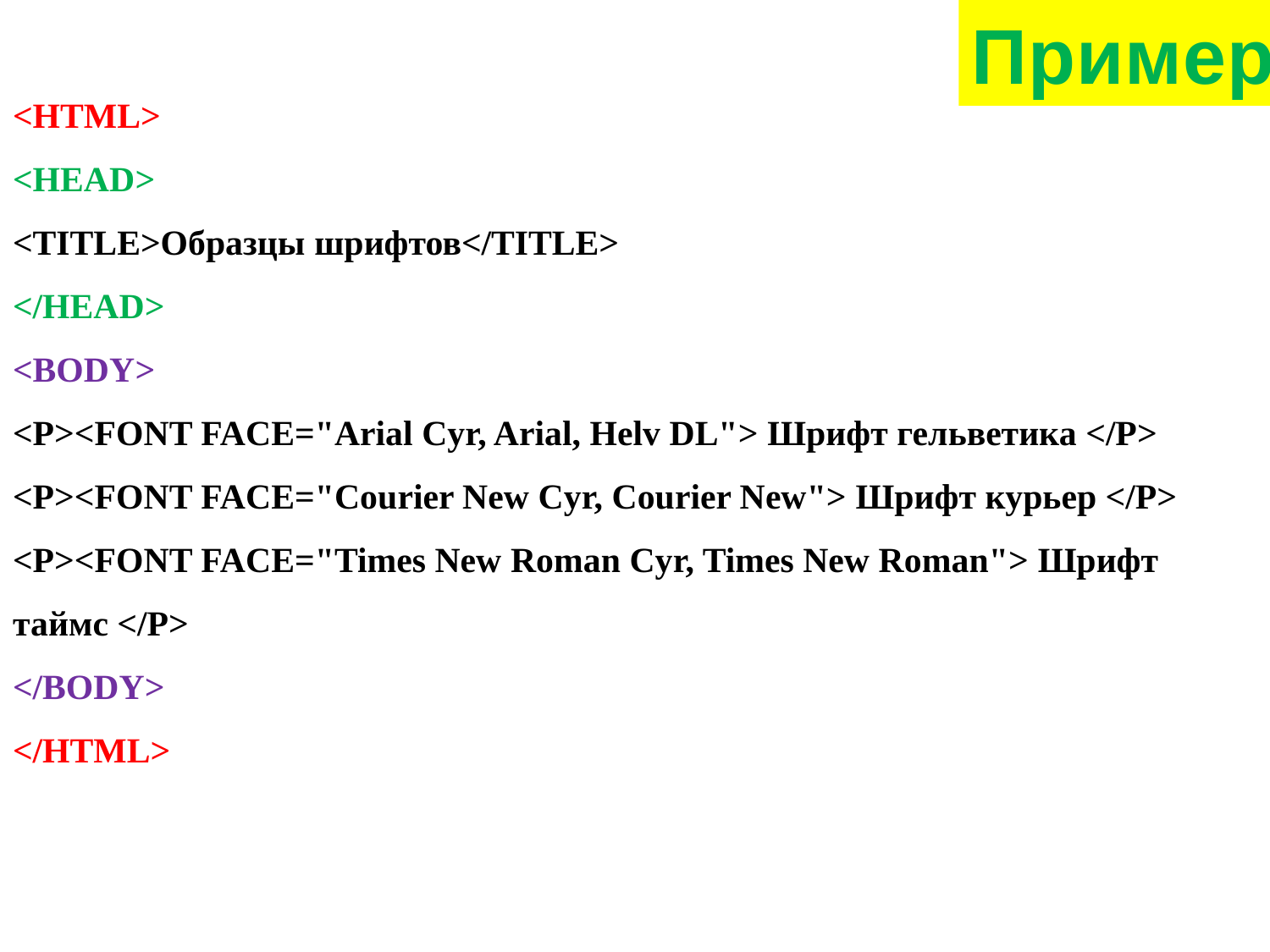

Пример
<HTML>
<HEAD>
<TITLE>Образцы шрифтов</TITLE>
</HEAD>
<BODY>
<P><FONT FACE="Arial Cyr, Arial, Helv DL"> Шрифт гельветика </P>
<P><FONT FACE="Courier New Cyr, Courier New"> Шрифт курьер </P>
<P><FONT FACE="Times New Roman Cyr, Times New Roman"> Шрифт таймс </P>
</BODY>
</HTML>